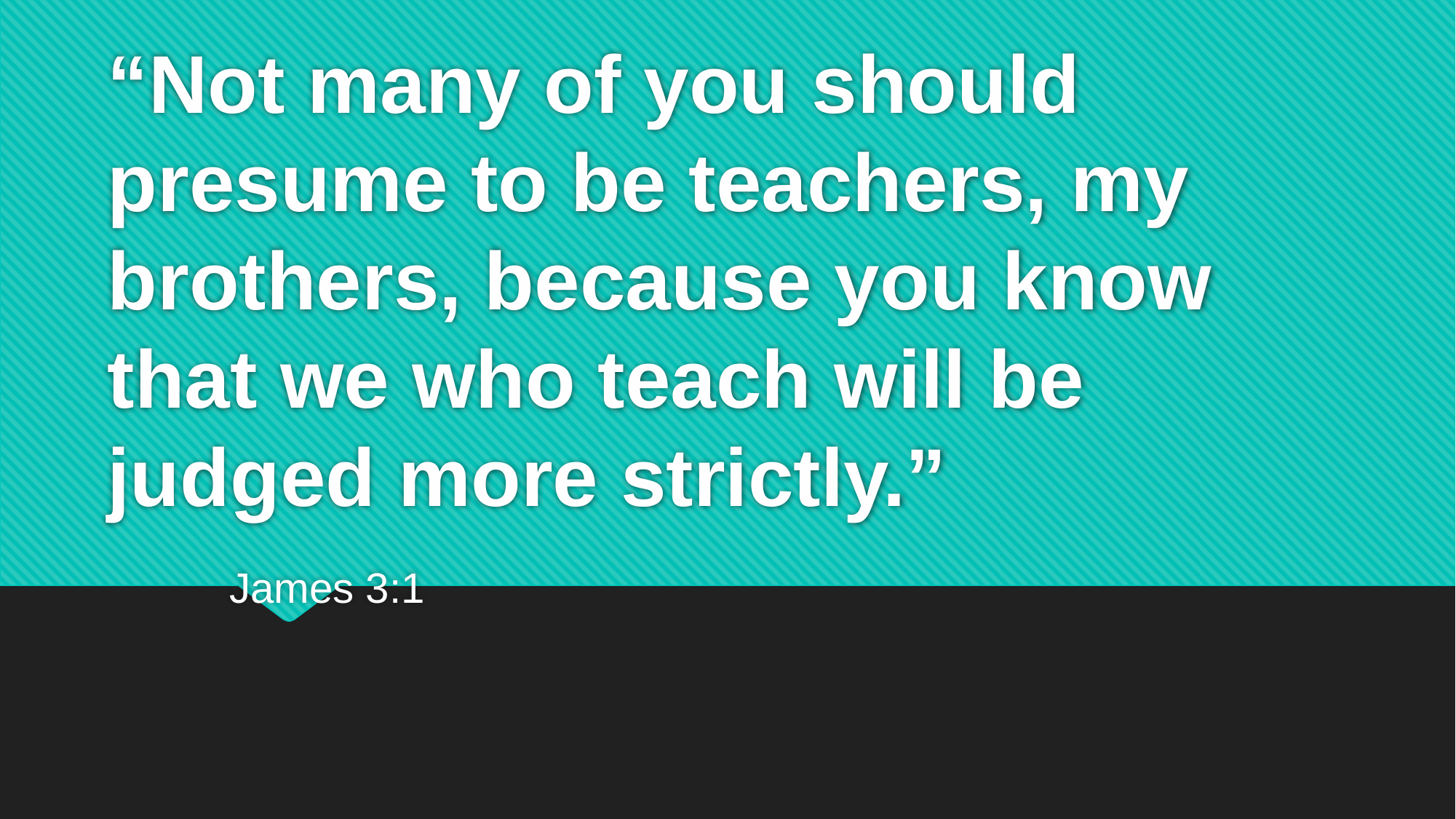

# “Not many of you should presume to be teachers, my brothers, because you know that we who teach will be judged more strictly.”
James 3:1